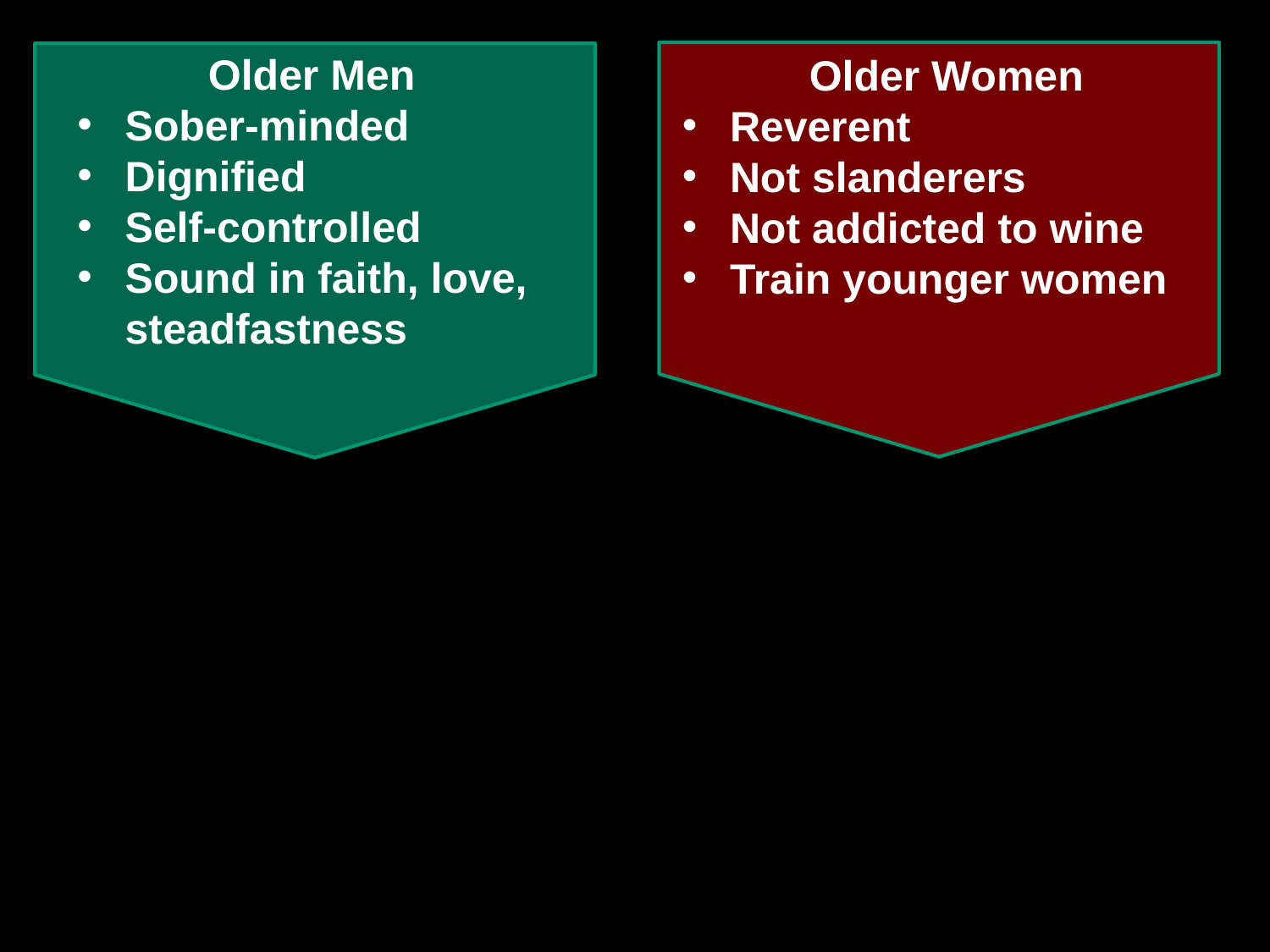

Older Men
Sober-minded
Dignified
Self-controlled
Sound in faith, love, steadfastness

Older Women
Reverent
Not slanderers
Not addicted to wine
Train younger women